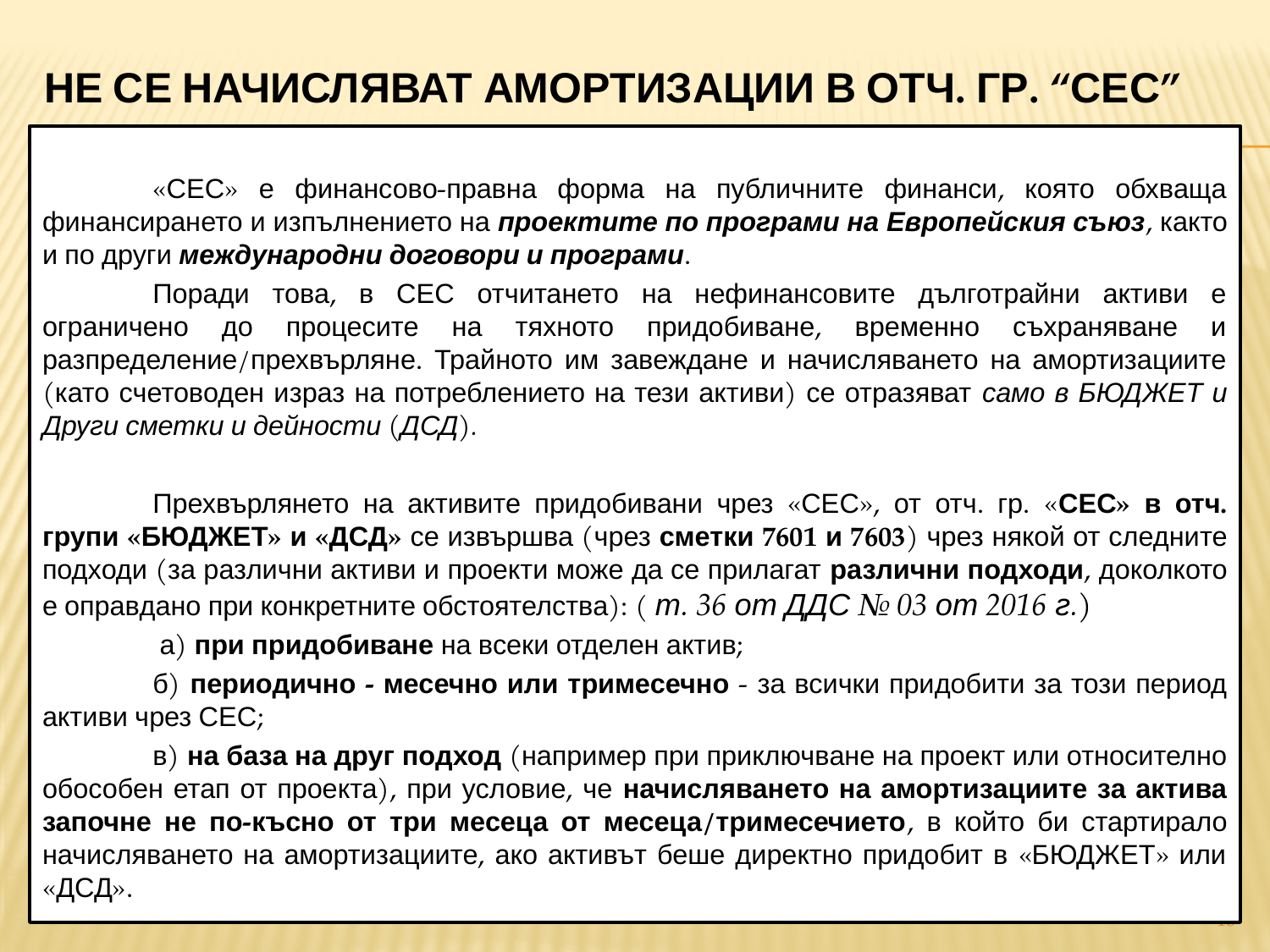

# Не се начисляват амортизации в отч. гр. “СЕС”

	«СЕС» е финансово-правна форма на публичните финанси, която обхваща финансирането и изпълнението на проектите по програми на Европейския съюз, както и по други международни договори и програми.
	Поради това, в СЕС отчитането на нефинансовите дълготрайни активи е ограничено до процесите на тяхното придобиване, временно съхраняване и разпределение/прехвърляне. Трайното им завеждане и начисляването на амортизациите (като счетоводен израз на потреблението на тези активи) се отразяват само в БЮДЖЕТ и Други сметки и дейности (ДСД).

	Прехвърлянето на активите придобивани чрез «СЕС», от отч. гр. «СЕС» в отч. групи «БЮДЖЕТ» и «ДСД» се извършва (чрез сметки 7601 и 7603) чрез някой от следните подходи (за различни активи и проекти може да се прилагат различни подходи, доколкото е оправдано при конкретните обстоятелства): ( т. 36 от ДДС № 03 от 2016 г.)
	 а) при придобиване на всеки отделен актив;
	б) периодично - месечно или тримесечно - за всички придобити за този период активи чрез СЕС;
	в) на база на друг подход (например при приключване на проект или относително обособен етап от проекта), при условие, че начисляването на амортизациите за актива започне не по-късно от три месеца от месеца/тримесечието, в който би стартирало начисляването на амортизациите, ако активът беше директно придобит в «БЮДЖЕТ» или «ДСД».
46